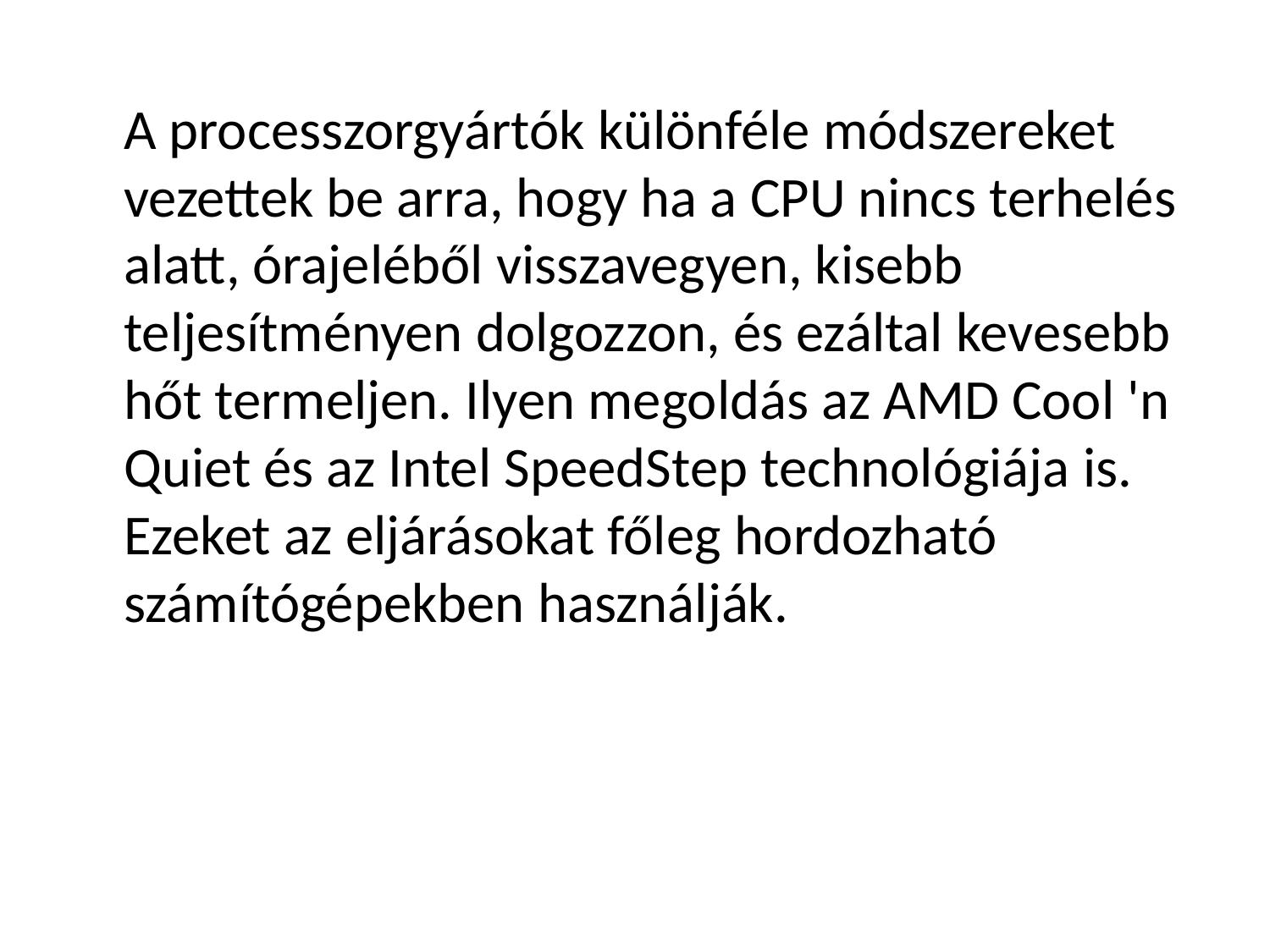

A processzorgyártók különféle módszereket vezettek be arra, hogy ha a CPU nincs terhelés alatt, órajeléből visszavegyen, kisebb teljesítményen dolgozzon, és ezáltal kevesebb hőt termeljen. Ilyen megoldás az AMD Cool 'n Quiet és az Intel SpeedStep technológiája is. Ezeket az eljárásokat főleg hordozható számítógépekben használják.